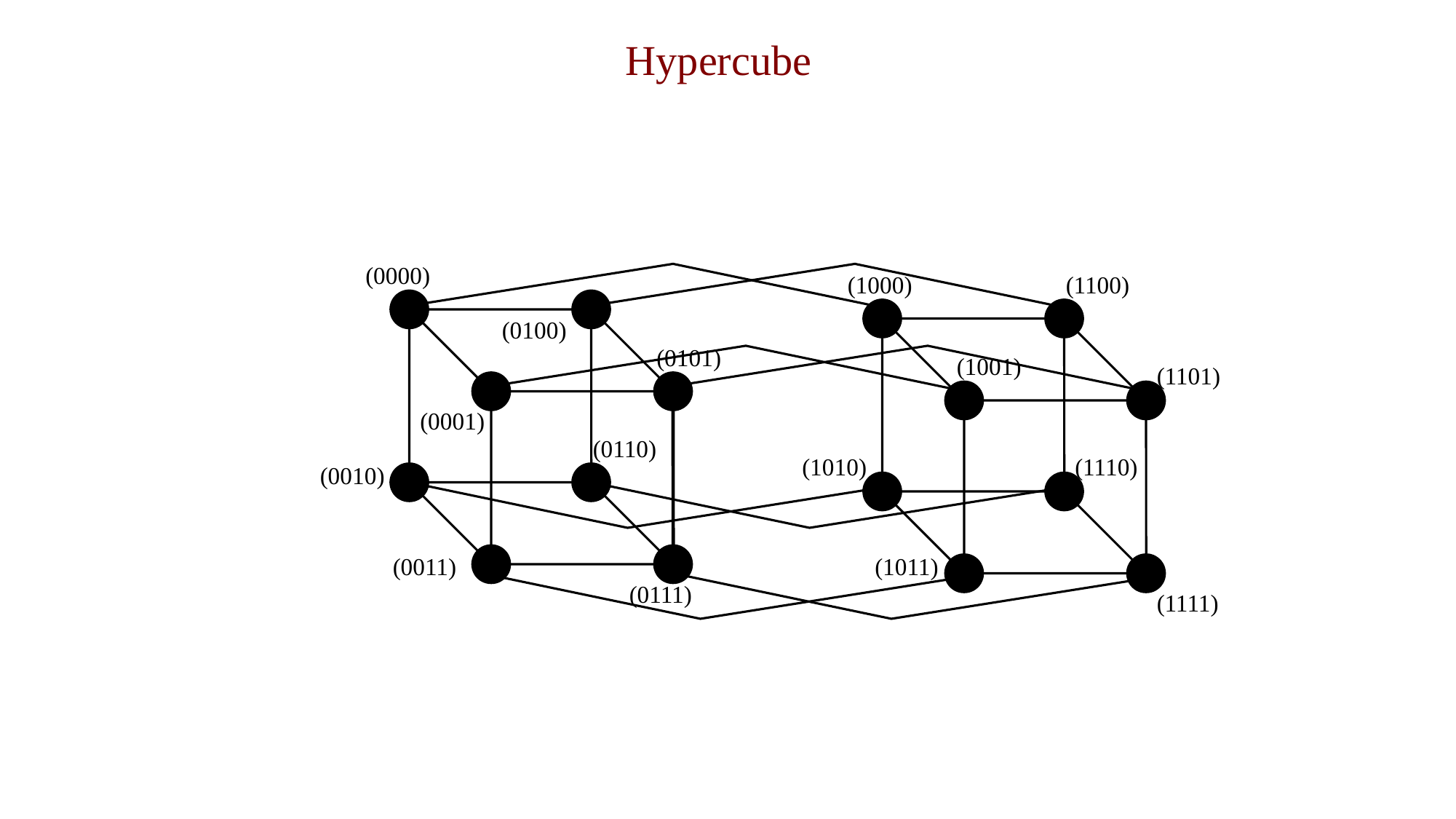

# Hypercube
(0000)

(1000)
(1100)

(0100)

(0101)

(1001)
(1101)

(0001)

(0110)
(1010)
(1110)
(0010)

(0011)

(1011)

(0111)

(1111)